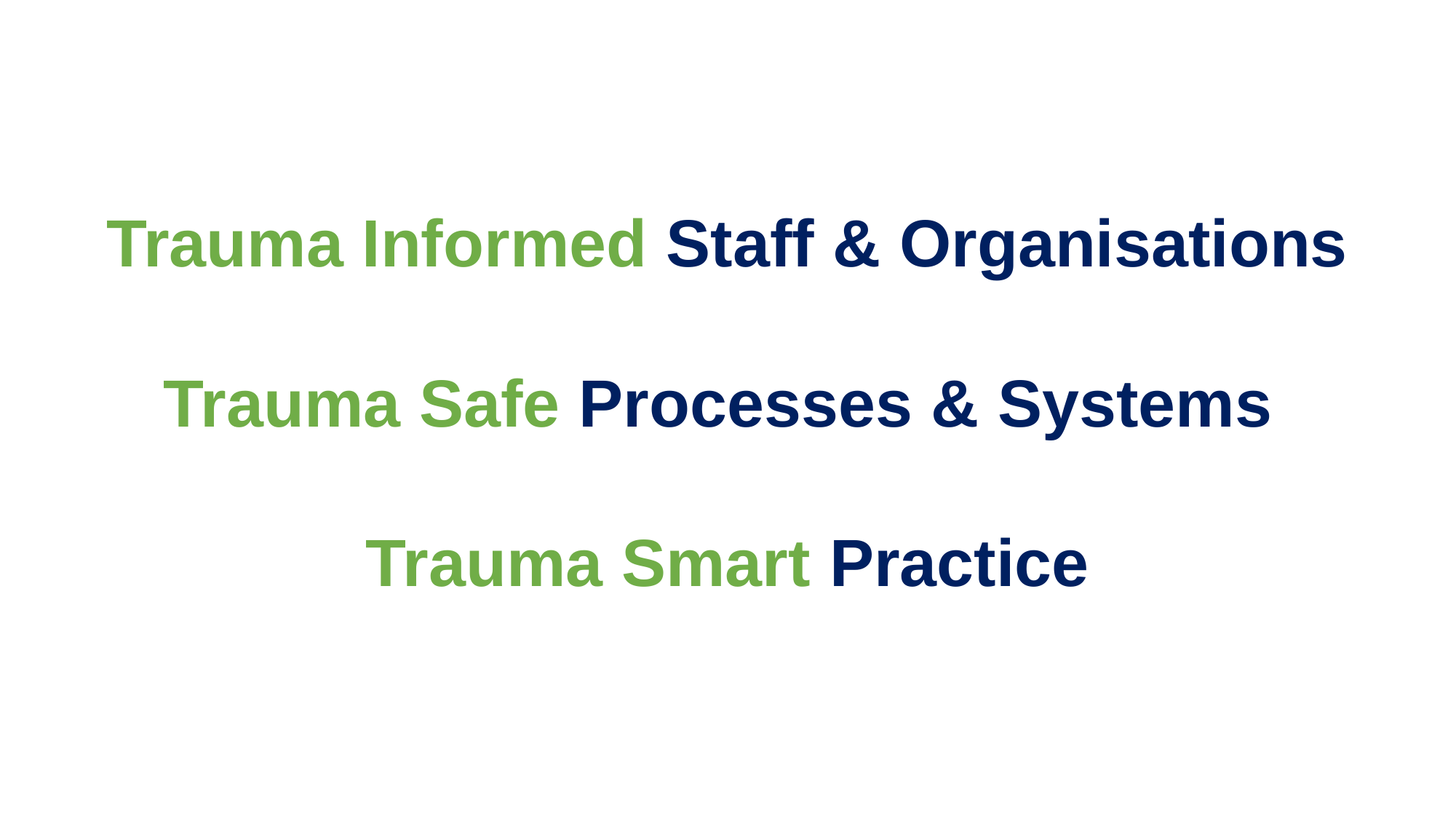

Trauma Informed Staff & Organisations

Trauma Safe Processes & Systems

Trauma Smart Practice